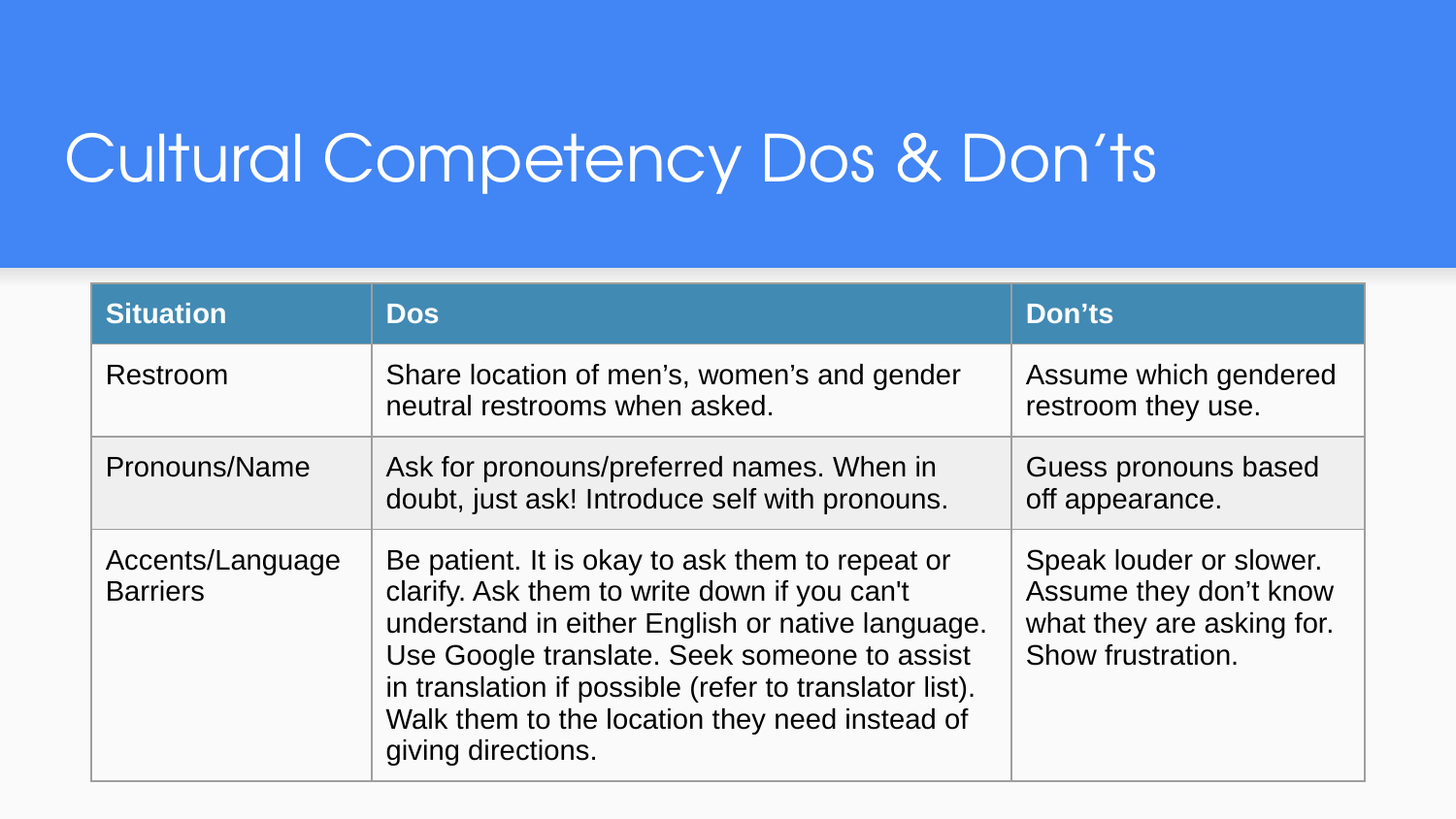

# Cultural Competency Dos & Don’ts
| Situation | Dos | Don’ts |
| --- | --- | --- |
| Restroom | Share location of men’s, women’s and gender neutral restrooms when asked. | Assume which gendered restroom they use. |
| Pronouns/Name | Ask for pronouns/preferred names. When in doubt, just ask! Introduce self with pronouns. | Guess pronouns based off appearance. |
| Accents/Language Barriers | Be patient. It is okay to ask them to repeat or clarify. Ask them to write down if you can't understand in either English or native language. Use Google translate. Seek someone to assist in translation if possible (refer to translator list). Walk them to the location they need instead of giving directions. | Speak louder or slower. Assume they don’t know what they are asking for. Show frustration. |